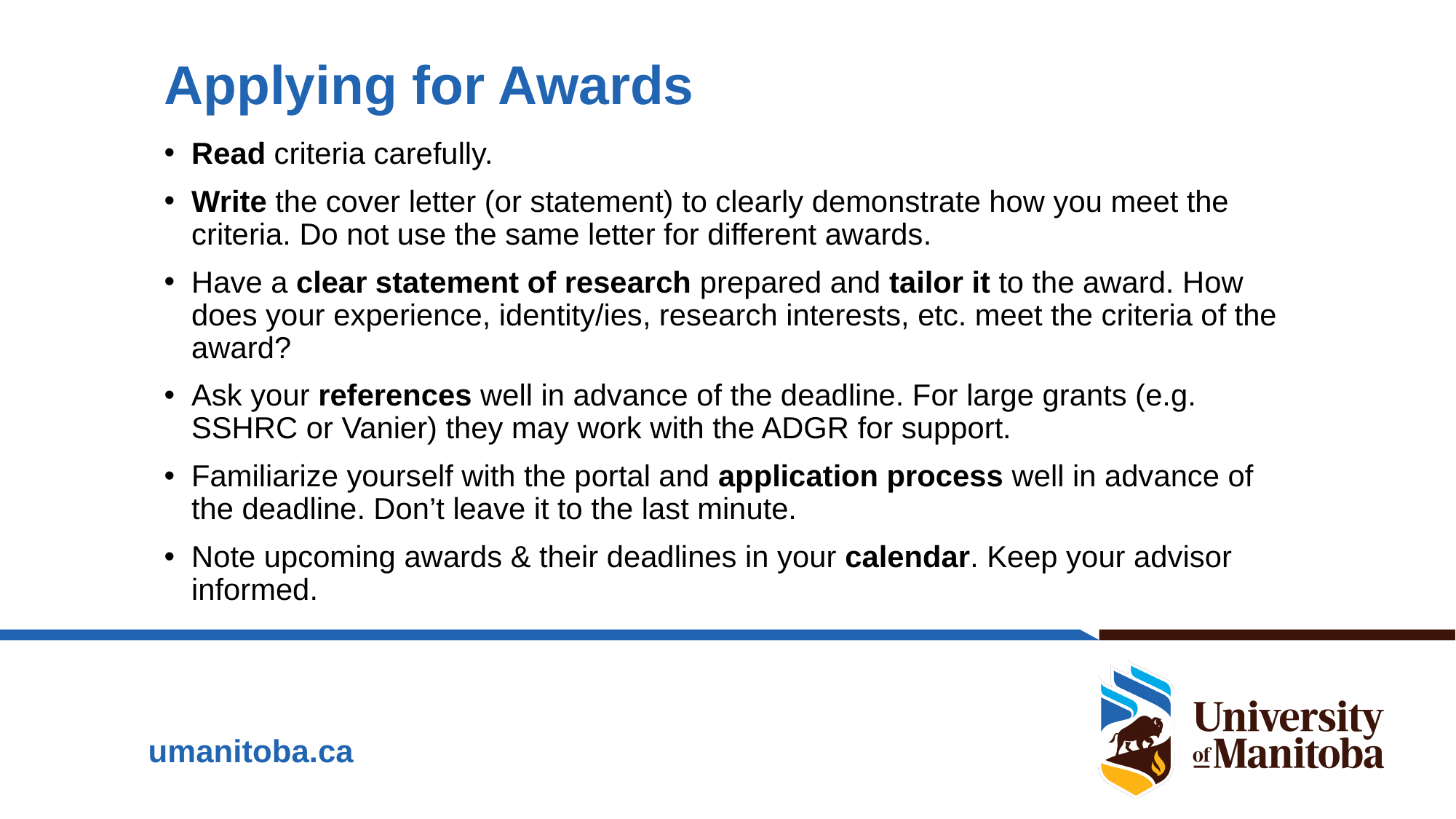

# Applying for Awards
Read criteria carefully.
Write the cover letter (or statement) to clearly demonstrate how you meet the criteria. Do not use the same letter for different awards.
Have a clear statement of research prepared and tailor it to the award. How does your experience, identity/ies, research interests, etc. meet the criteria of the award?
Ask your references well in advance of the deadline. For large grants (e.g. SSHRC or Vanier) they may work with the ADGR for support.
Familiarize yourself with the portal and application process well in advance of the deadline. Don’t leave it to the last minute.
Note upcoming awards & their deadlines in your calendar. Keep your advisor informed.